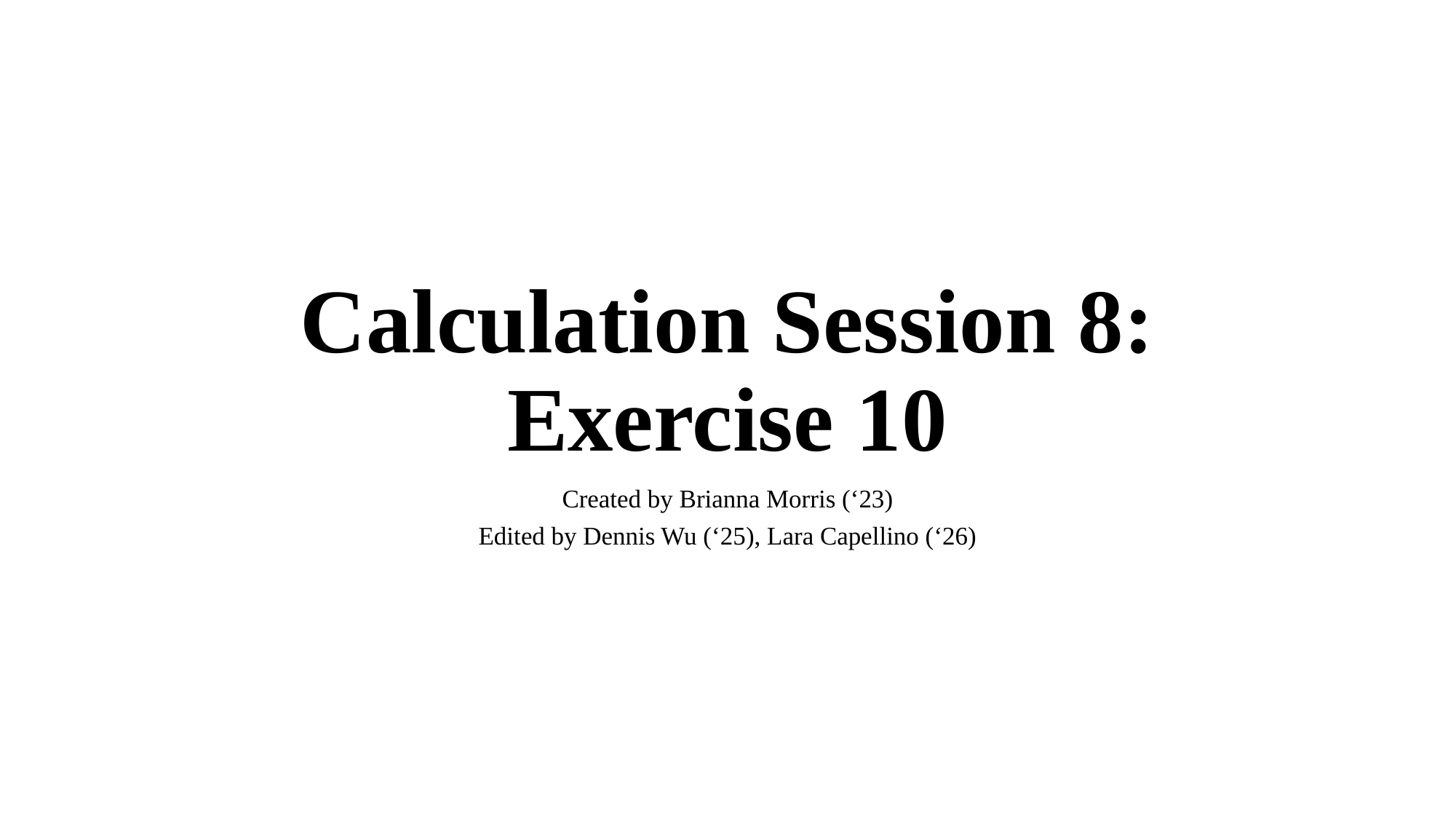

# Calculation Session 8: Exercise 10
Created by Brianna Morris (‘23)
Edited by Dennis Wu (‘25), Lara Capellino (‘26)